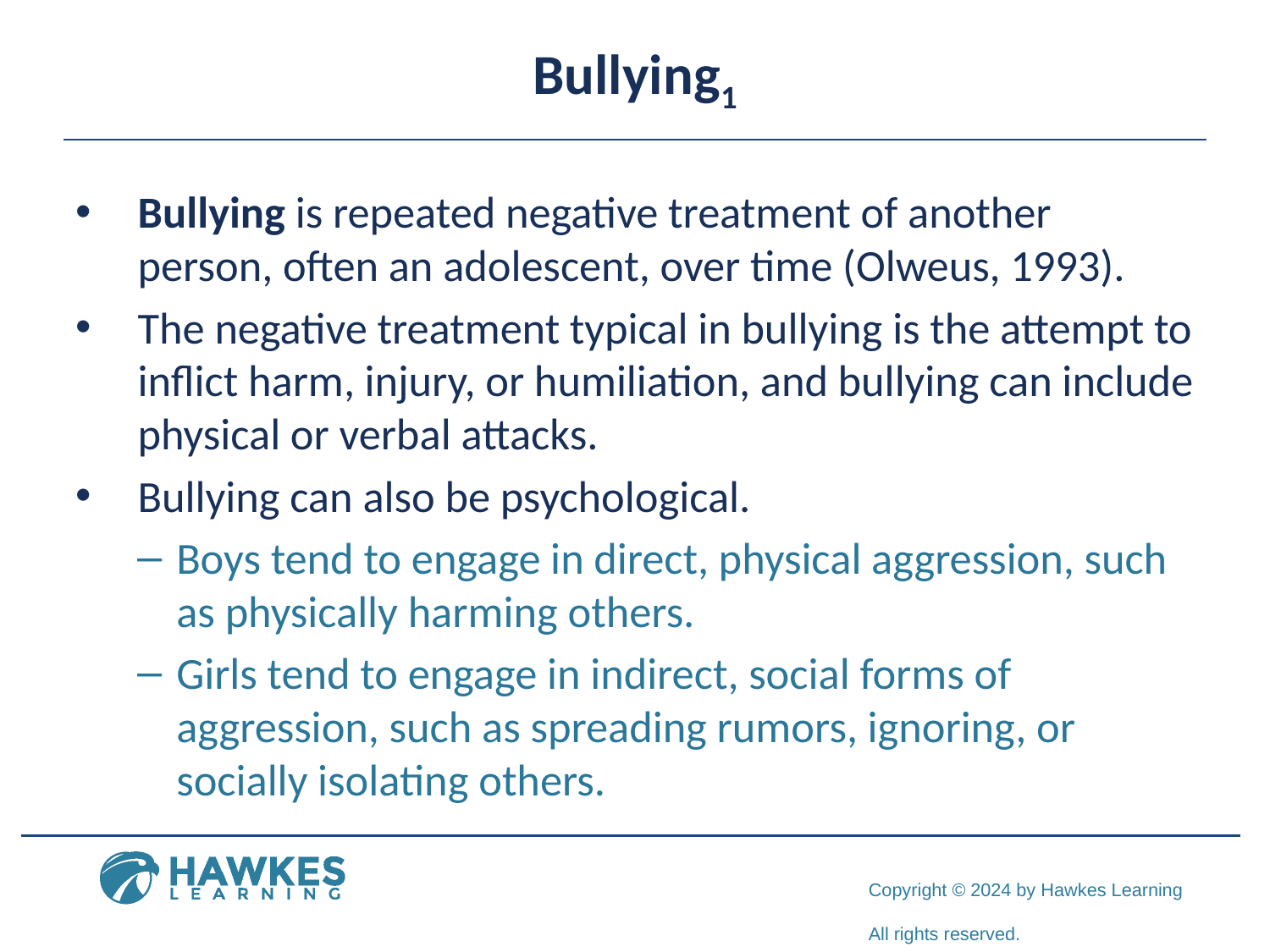

# Bullying1
Bullying is repeated negative treatment of another person, often an adolescent, over time (Olweus, 1993).
The negative treatment typical in bullying is the attempt to inflict harm, injury, or humiliation, and bullying can include physical or verbal attacks.
Bullying can also be psychological.
Boys tend to engage in direct, physical aggression, such as physically harming others.
Girls tend to engage in indirect, social forms of aggression, such as spreading rumors, ignoring, or socially isolating others.